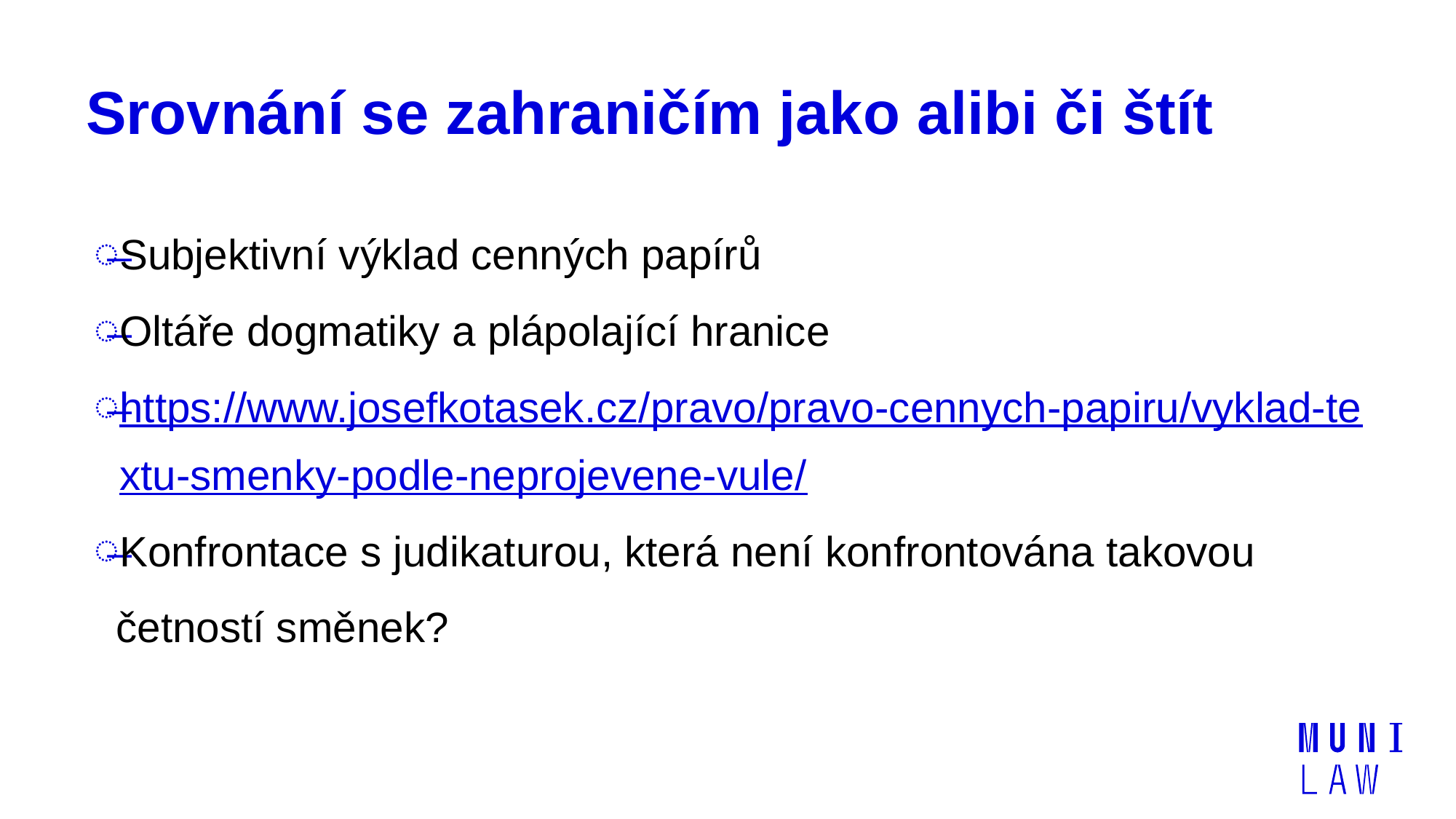

# Srovnání se zahraničím jako alibi či štít
Subjektivní výklad cenných papírů
Oltáře dogmatiky a plápolající hranice
https://www.josefkotasek.cz/pravo/pravo-cennych-papiru/vyklad-textu-smenky-podle-neprojevene-vule/
Konfrontace s judikaturou, která není konfrontována takovou četností směnek?